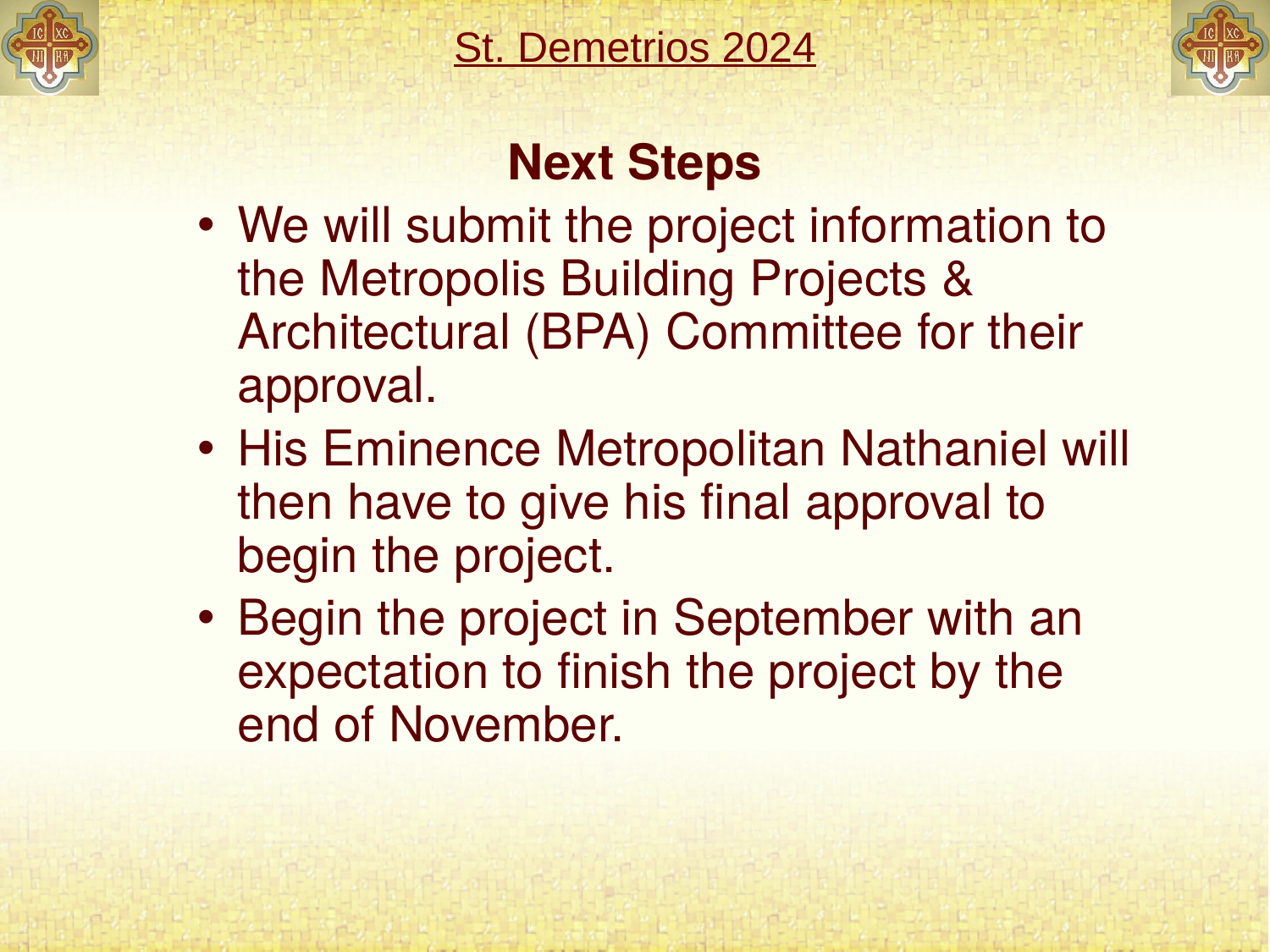

# St. Demetrios 2024
Next Steps
We will submit the project information to the Metropolis Building Projects & Architectural (BPA) Committee for their approval.
His Eminence Metropolitan Nathaniel will then have to give his final approval to begin the project.
Begin the project in September with an expectation to finish the project by the end of November.